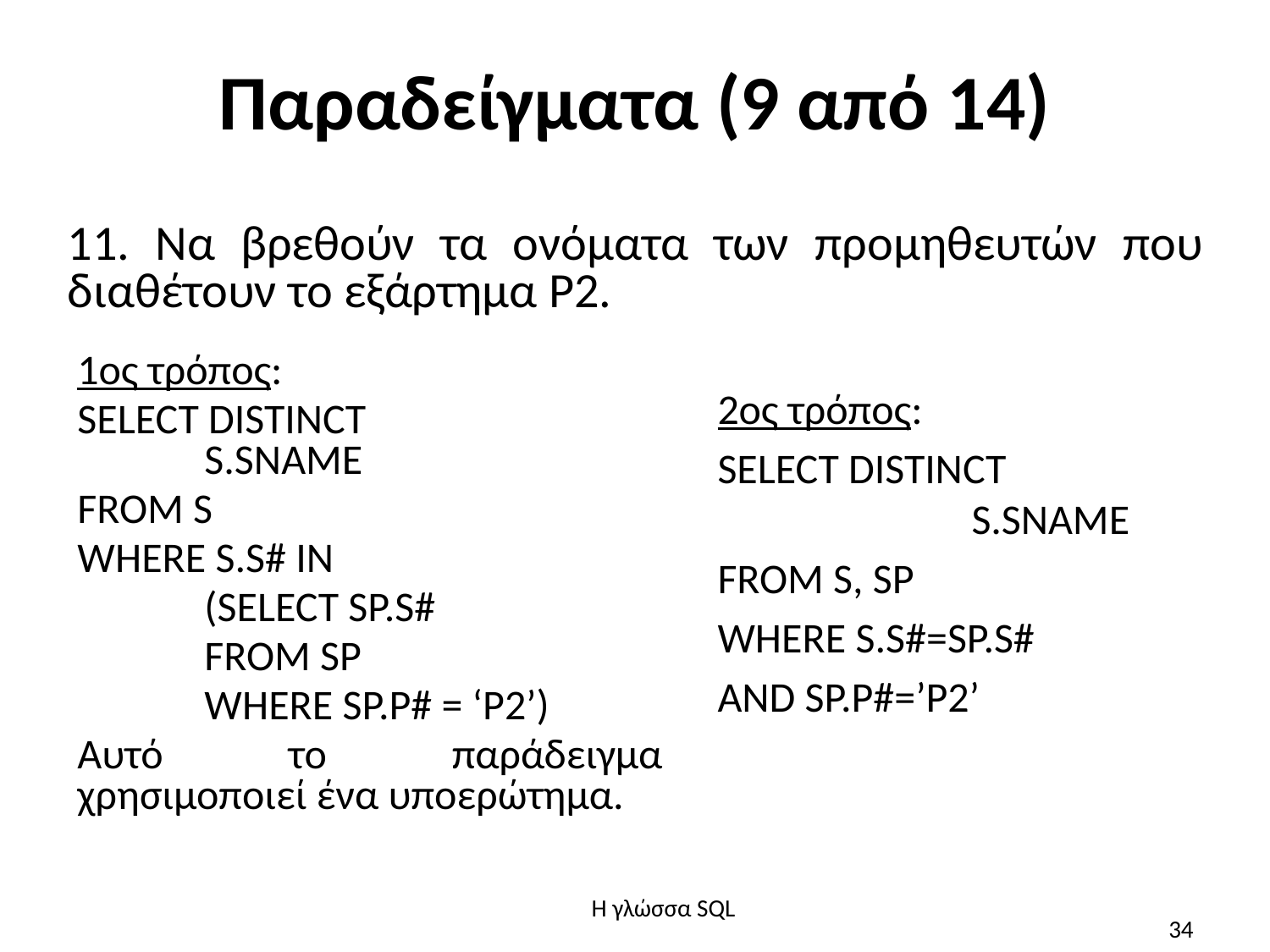

# Παραδείγματα (9 από 14)
11. Να βρεθούν τα ονόματα των προμηθευτών που διαθέτουν το εξάρτημα Ρ2.

1ος τρόπος:
SELECT DISTINCT 			S.SNAME
FROM S
WHERE S.S# IN
	(SELECT SP.S#
	FROM SP
	WHERE SP.P# = ‘P2’)
Αυτό το παράδειγμα χρησιμοποιεί ένα υποερώτημα.

2ος τρόπος:
SELECT DISTINCT 			S.SNAME
FROM S, SP
WHERE S.S#=SP.S#
AND SP.P#=’P2’
H γλώσσα SQL
34